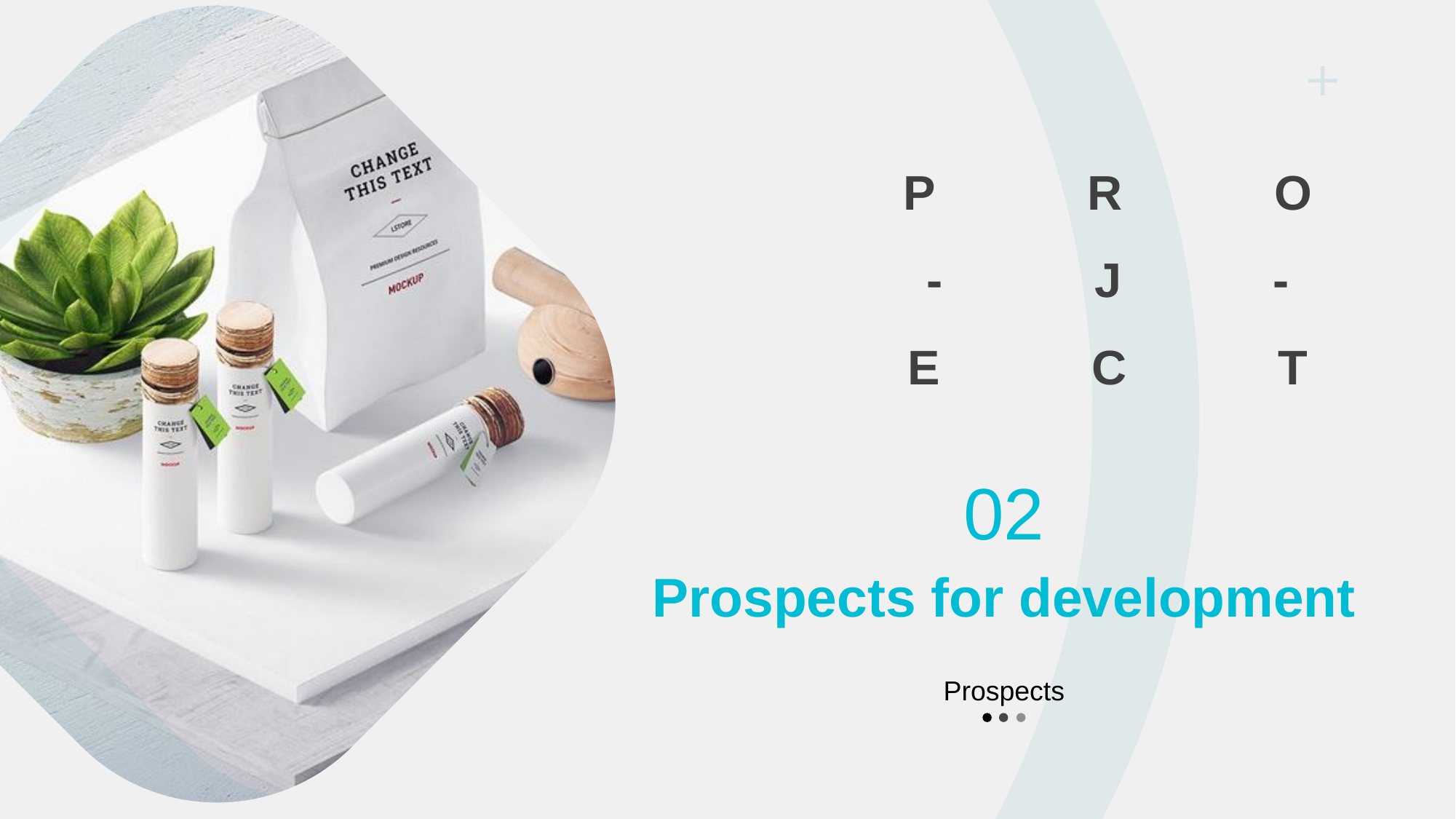

PRO
-J-
ECT
02
Prospects for development
Prospects